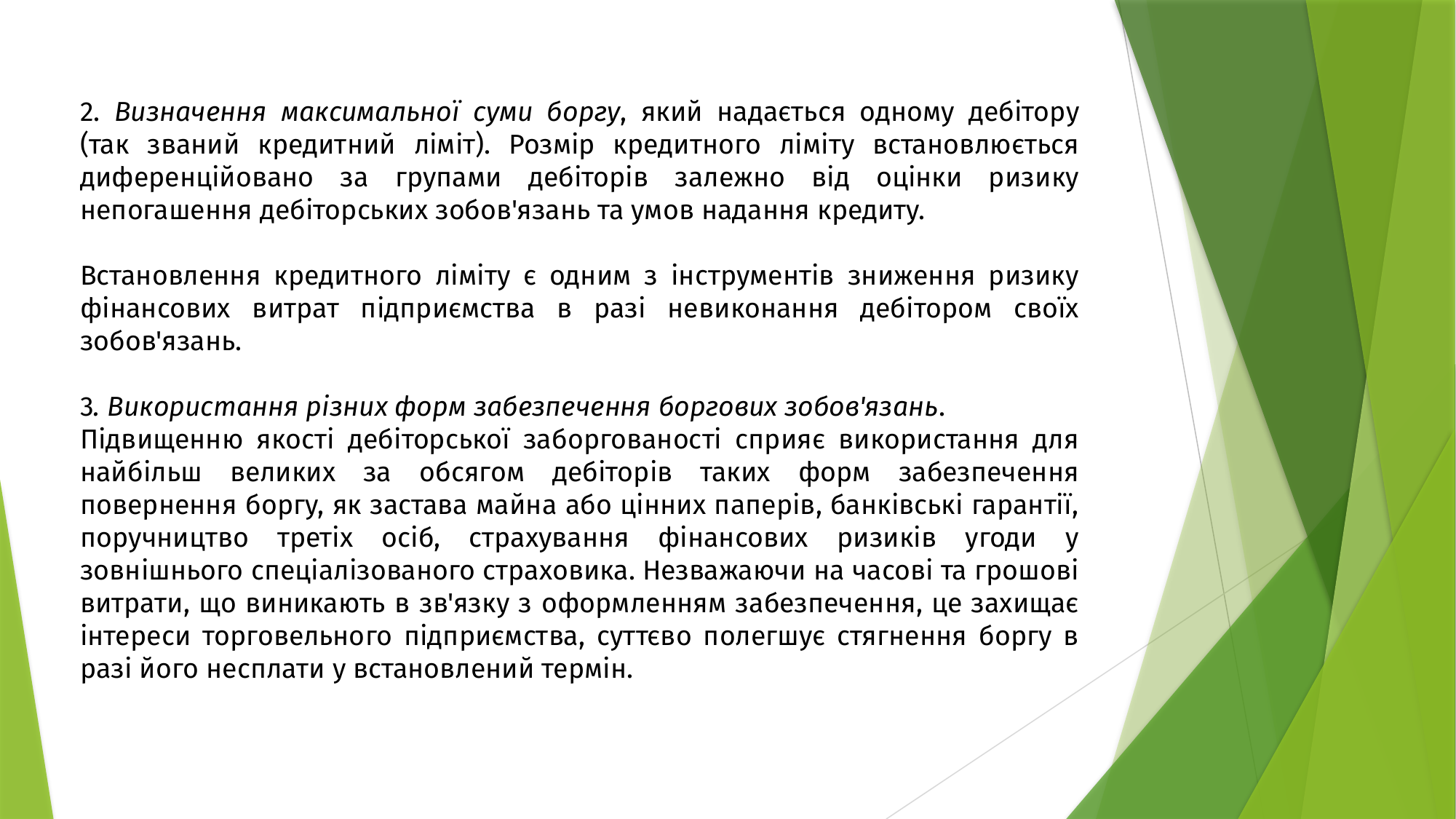

2. Визначення максимальної суми боргу, який надається одному дебітору (так званий кредитний ліміт). Розмір кредитного ліміту встановлюється диференційовано за групами дебіторів залежно від оцінки ризику непогашення дебіторських зобов'язань та умов надання кредиту.

Встановлення кредитного ліміту є одним з інструментів зниження ризику фінансових витрат підприємства в разі невиконання дебітором своїх зобов'язань.

3. Використання різних форм забезпечення боргових зобов'язань.
Підвищенню якості дебіторської заборгованості сприяє використання для найбільш великих за обсягом дебіторів таких форм забезпечення повернення боргу, як застава майна або цінних паперів, банківські гарантії, поручництво третіх осіб, страхування фінансових ризиків угоди у зовнішнього спеціалізованого страховика. Незважаючи на часові та грошові витрати, що виникають в зв'язку з оформленням забезпечення, це захищає інтереси торговельного підприємства, суттєво полегшує стягнення боргу в разі його несплати у встановлений термін.